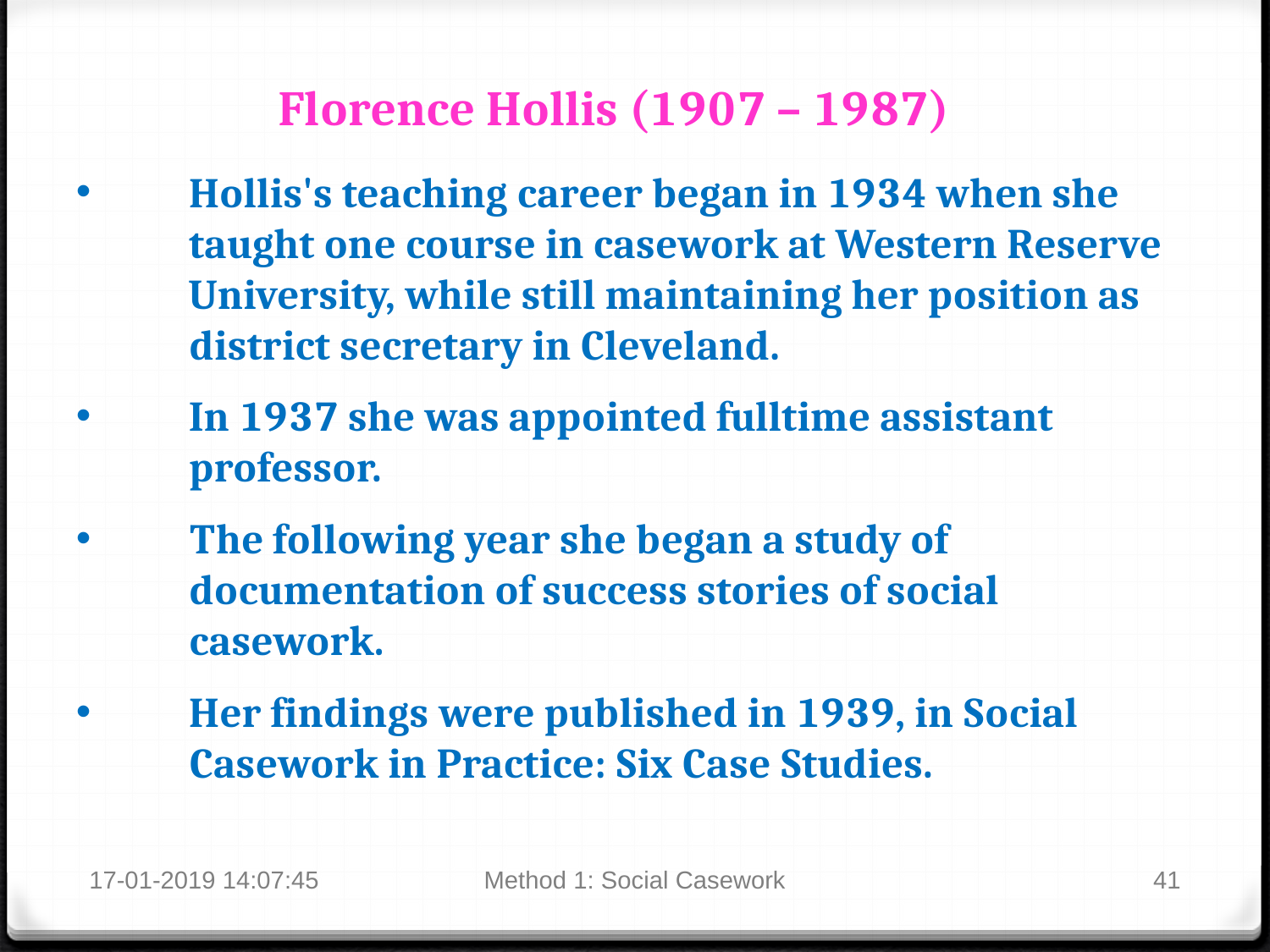

Florence Hollis (1907 – 1987)
Hollis's teaching career began in 1934 when she taught one course in casework at Western Reserve University, while still maintaining her position as district secretary in Cleveland.
In 1937 she was appointed fulltime assistant professor.
The following year she began a study of documentation of success stories of social casework.
Her findings were published in 1939, in Social Casework in Practice: Six Case Studies.

17-01-2019 14:07:45
Method 1: Social Casework
41